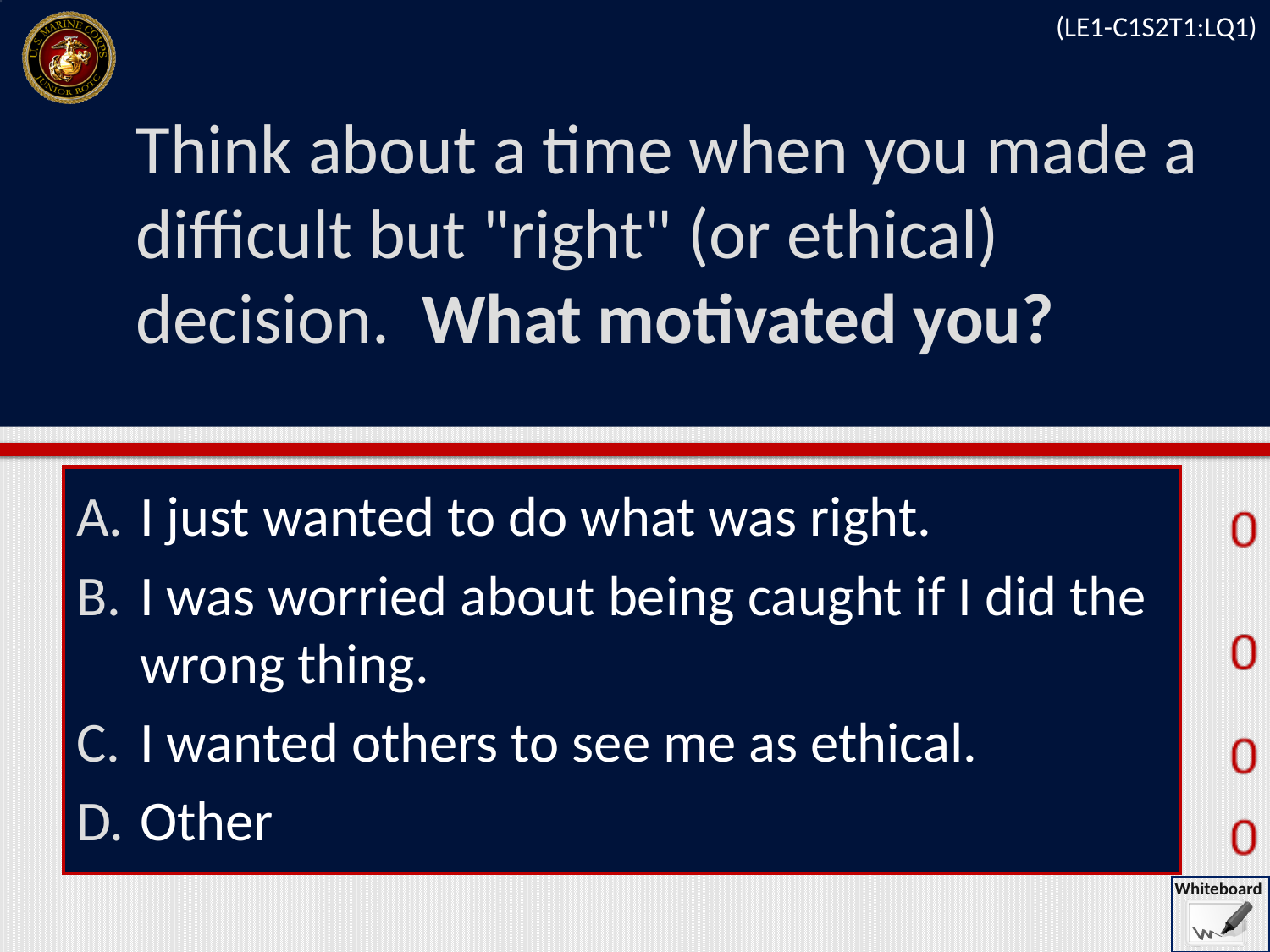

(LE1-C1S2T1:LQ1)
# Think about a time when you made a difficult but "right" (or ethical) decision.  What motivated you?
I just wanted to do what was right.
I was worried about being caught if I did the wrong thing.
I wanted others to see me as ethical.
Other